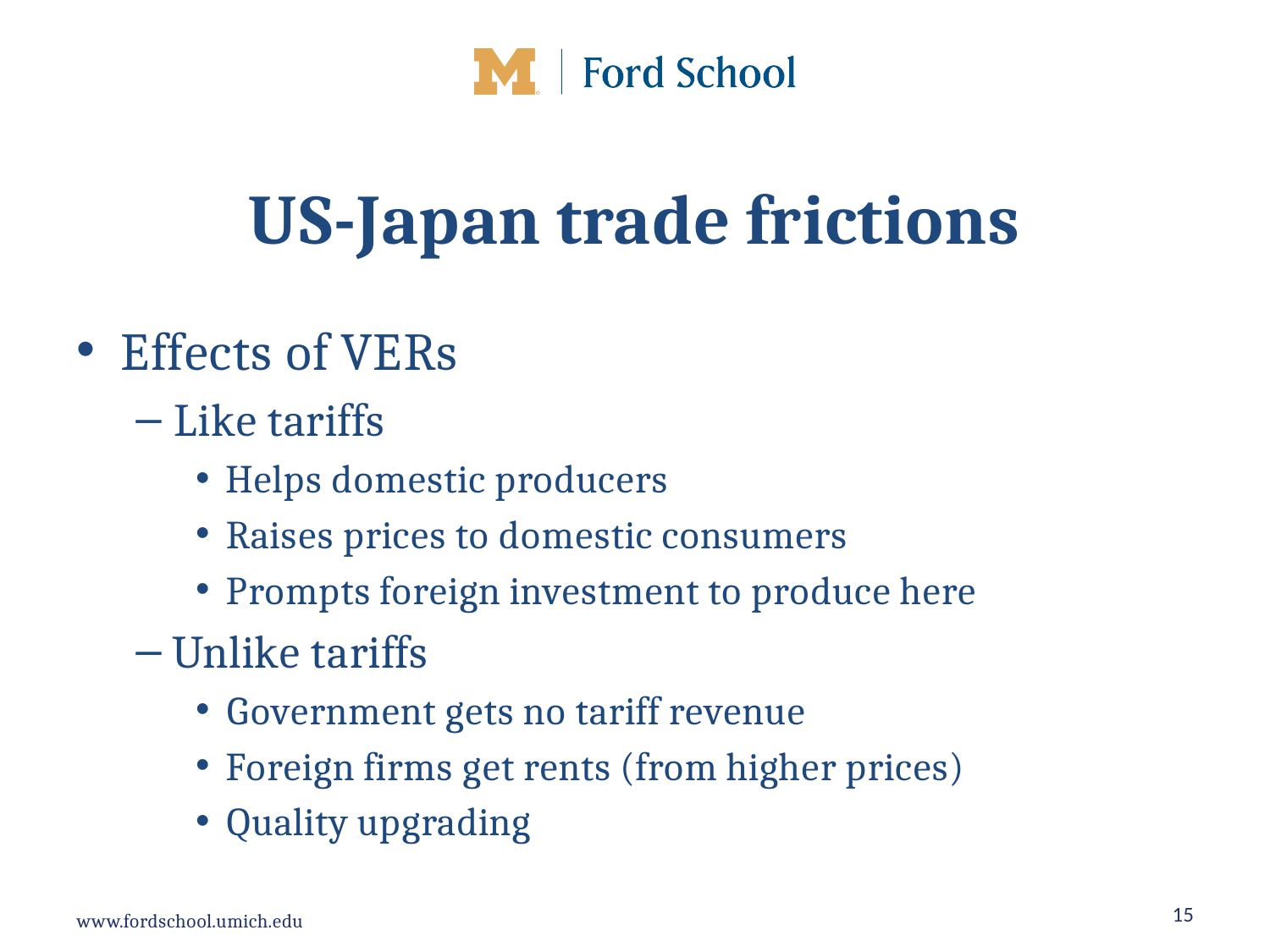

# US-Japan trade frictions
Effects of VERs
Like tariffs
Helps domestic producers
Raises prices to domestic consumers
Prompts foreign investment to produce here
Unlike tariffs
Government gets no tariff revenue
Foreign firms get rents (from higher prices)
Quality upgrading
15